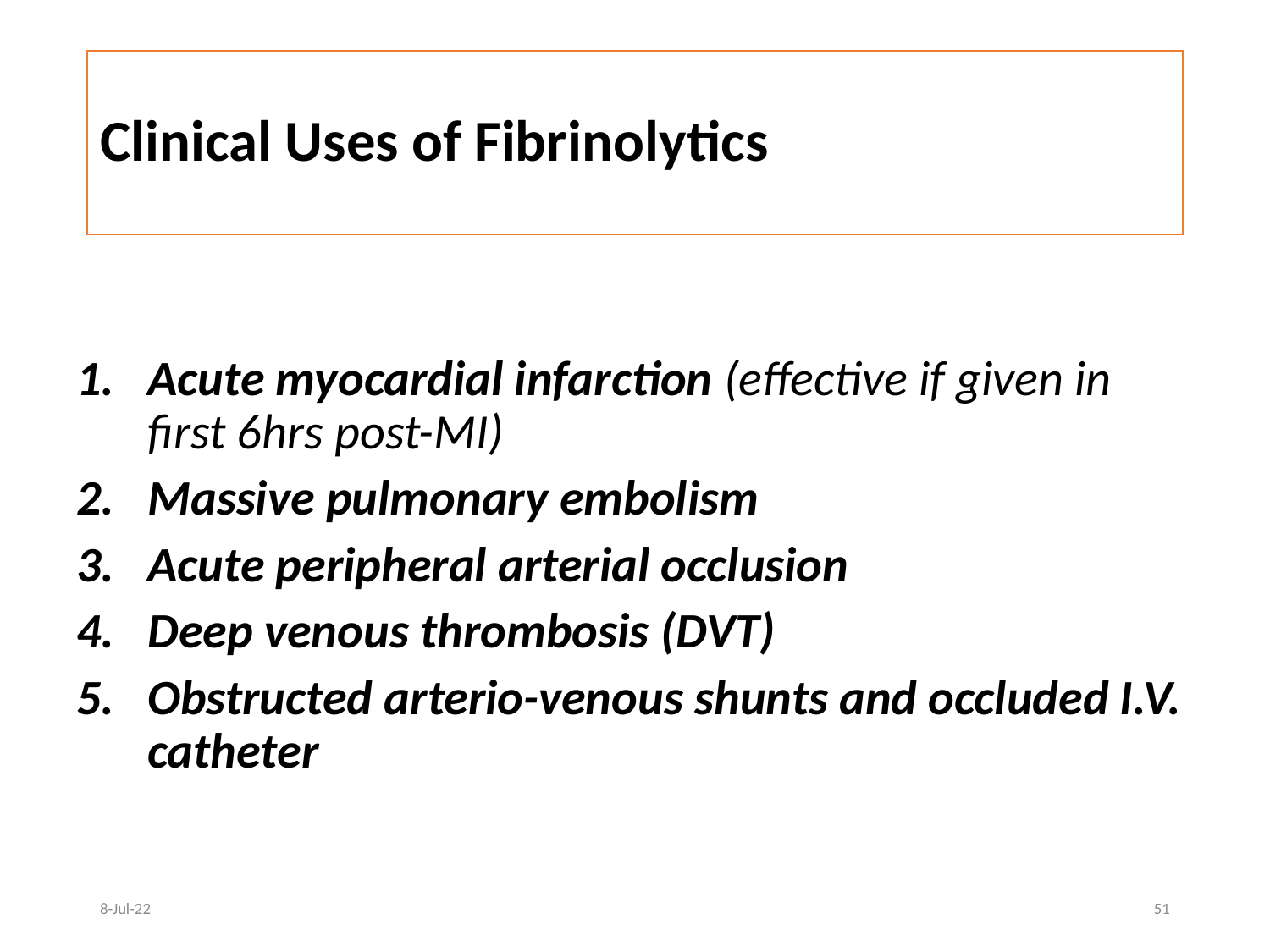

# Clinical Uses of Fibrinolytics

Acute myocardial infarction (effective if given in first 6hrs post-MI)
Massive pulmonary embolism
Acute peripheral arterial occlusion
Deep venous thrombosis (DVT)
Obstructed arterio-venous shunts and occluded I.V. catheter
8-Jul-22
51